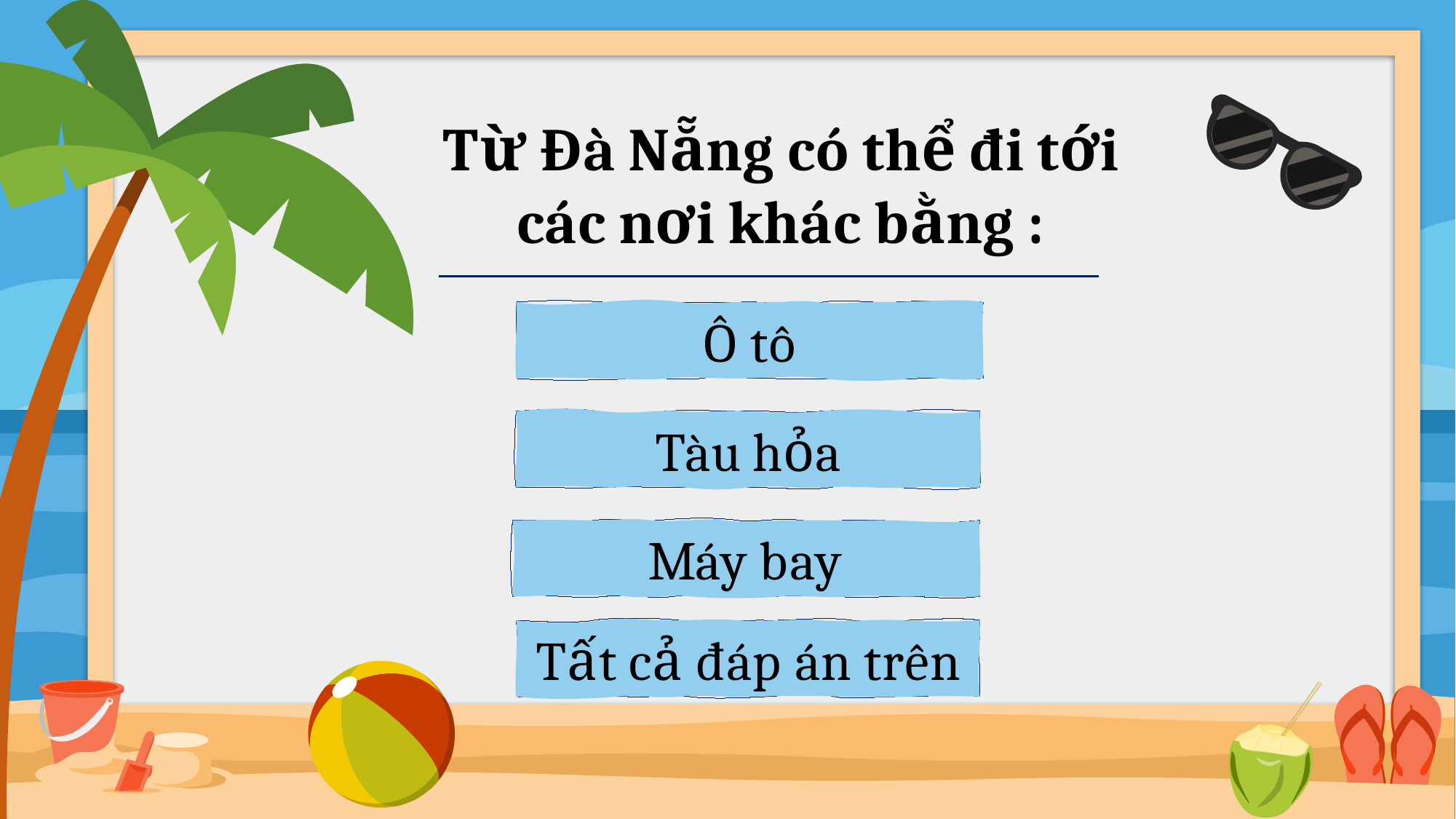

Từ Đà Nẵng có thể đi tới các nơi khác bằng :

Ô tô
Tàu hỏa
Máy bay
Tất cả đáp án trên